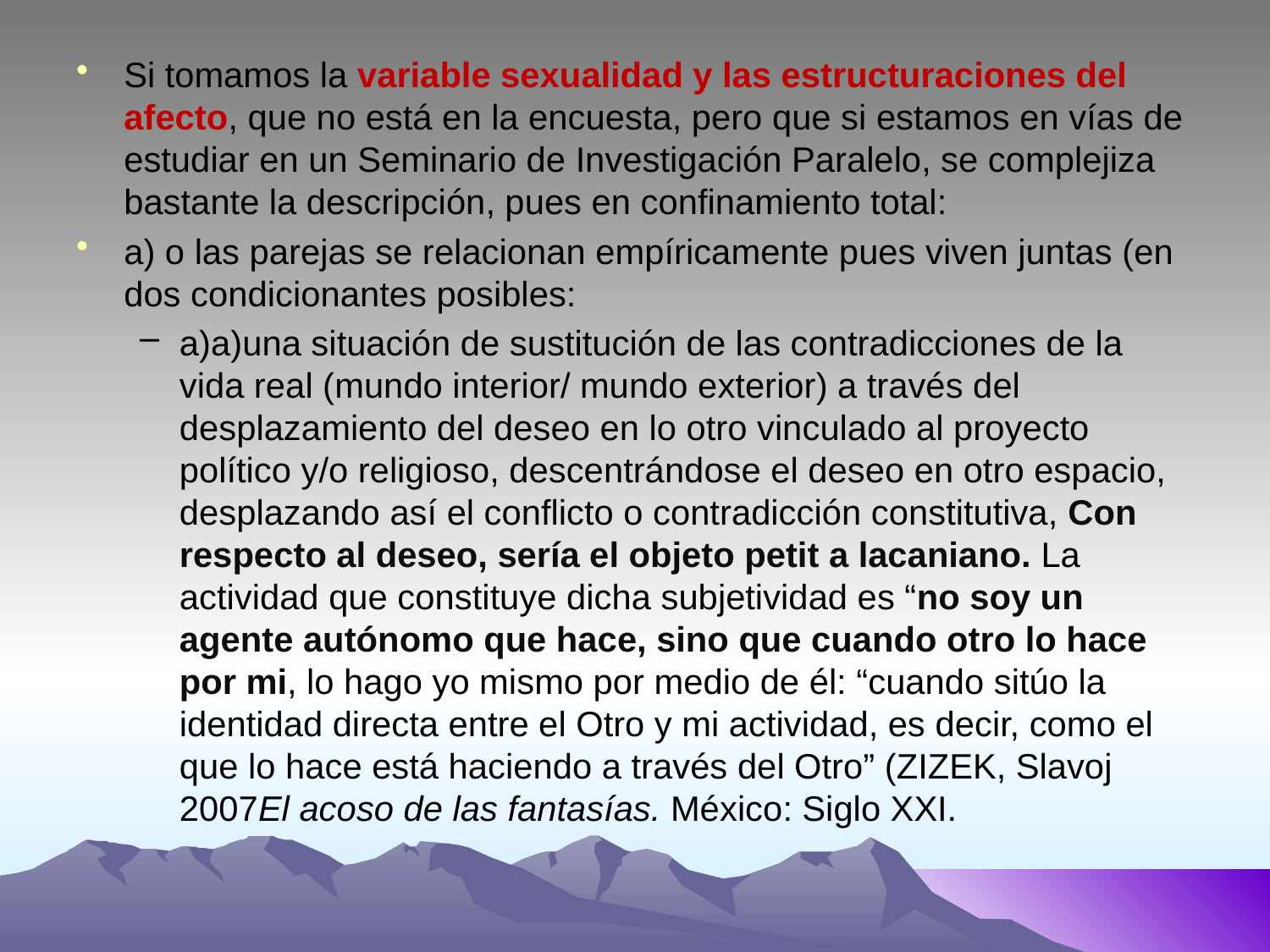

Si tomamos la variable sexualidad y las estructuraciones del afecto, que no está en la encuesta, pero que si estamos en vías de estudiar en un Seminario de Investigación Paralelo, se complejiza bastante la descripción, pues en confinamiento total:
a) o las parejas se relacionan empíricamente pues viven juntas (en dos condicionantes posibles:
a)a)una situación de sustitución de las contradicciones de la vida real (mundo interior/ mundo exterior) a través del desplazamiento del deseo en lo otro vinculado al proyecto político y/o religioso, descentrándose el deseo en otro espacio, desplazando así el conflicto o contradicción constitutiva, Con respecto al deseo, sería el objeto petit a lacaniano. La actividad que constituye dicha subjetividad es “no soy un agente autónomo que hace, sino que cuando otro lo hace por mi, lo hago yo mismo por medio de él: “cuando sitúo la identidad directa entre el Otro y mi actividad, es decir, como el que lo hace está haciendo a través del Otro” (ZIZEK, Slavoj 2007El acoso de las fantasías. México: Siglo XXI.